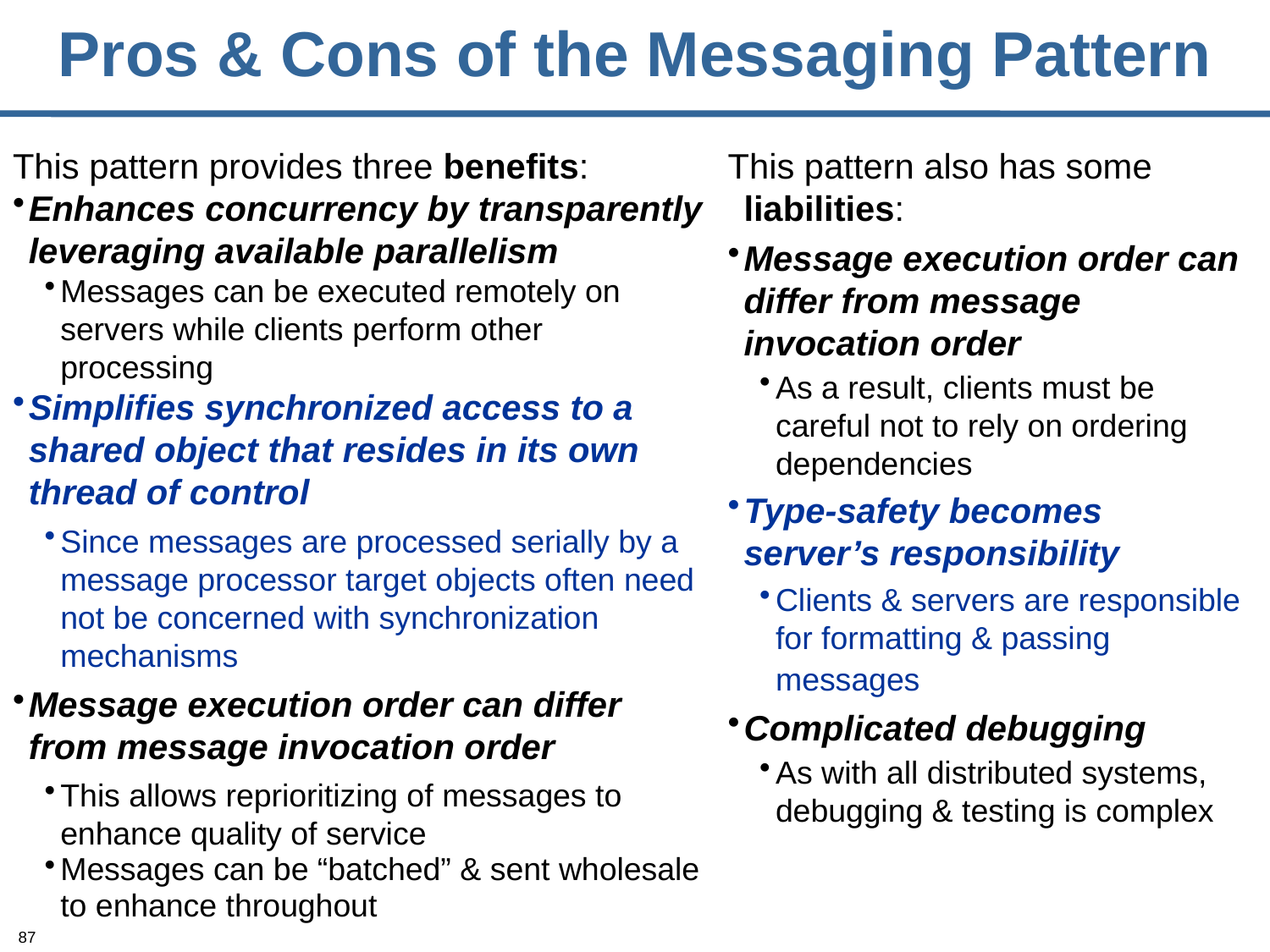

Pros & Cons of the Messaging Pattern
This pattern provides three benefits:
Enhances concurrency by transparently leveraging available parallelism
Messages can be executed remotely on servers while clients perform other processing
Simplifies synchronized access to a shared object that resides in its own thread of control
Since messages are processed serially by a message processor target objects often need not be concerned with synchronization mechanisms
Message execution order can differ from message invocation order
This allows reprioritizing of messages to enhance quality of service
Messages can be “batched” & sent wholesale to enhance throughout
This pattern also has some liabilities:
Message execution order can differ from message invocation order
As a result, clients must be careful not to rely on ordering dependencies
Type-safety becomes server’s responsibility
Clients & servers are responsible for formatting & passing messages
Complicated debugging
As with all distributed systems, debugging & testing is complex
87